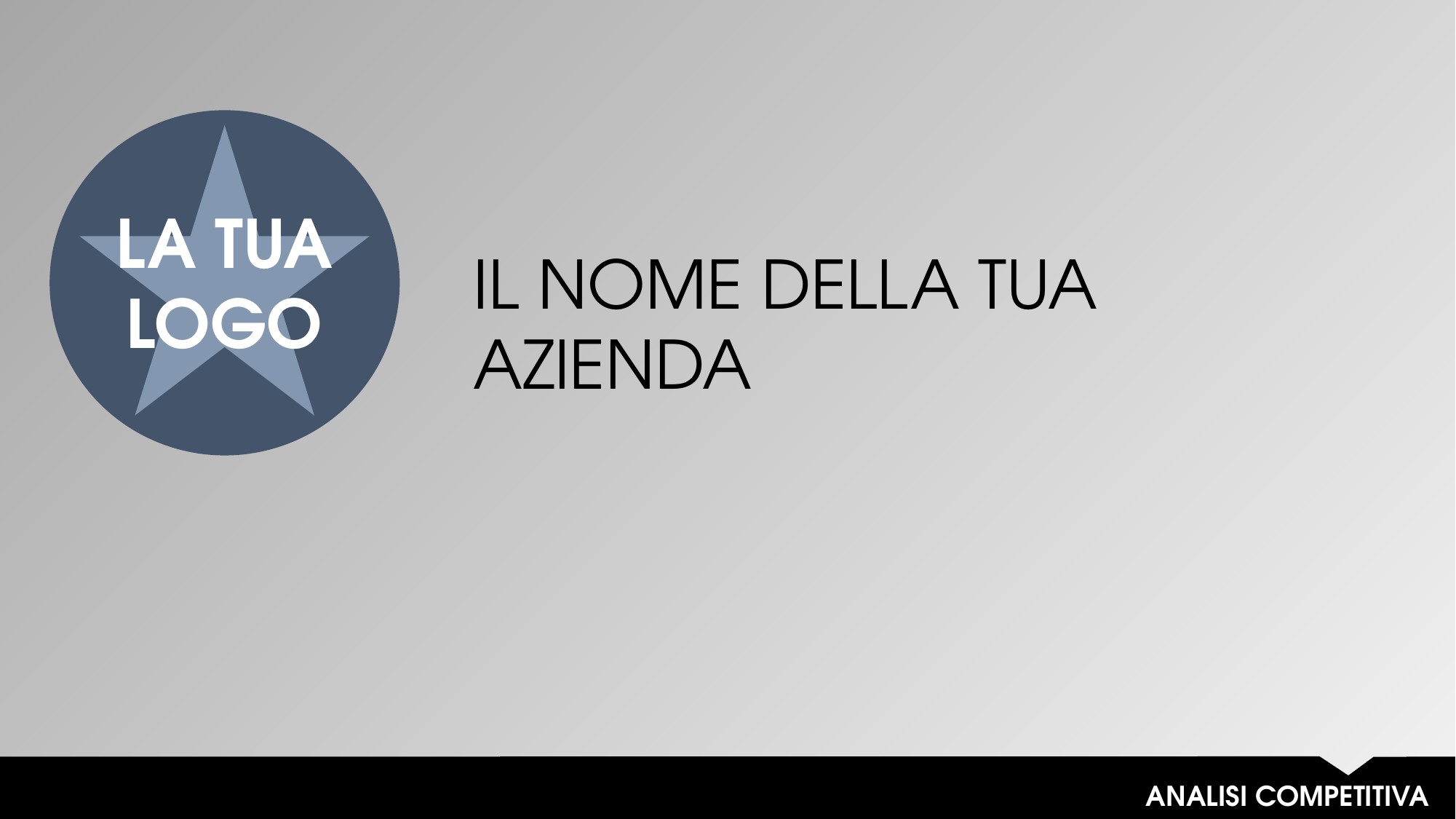

LA TUA
LOGO
IL NOME DELLA TUA AZIENDA

ANALISI COMPETITIVA